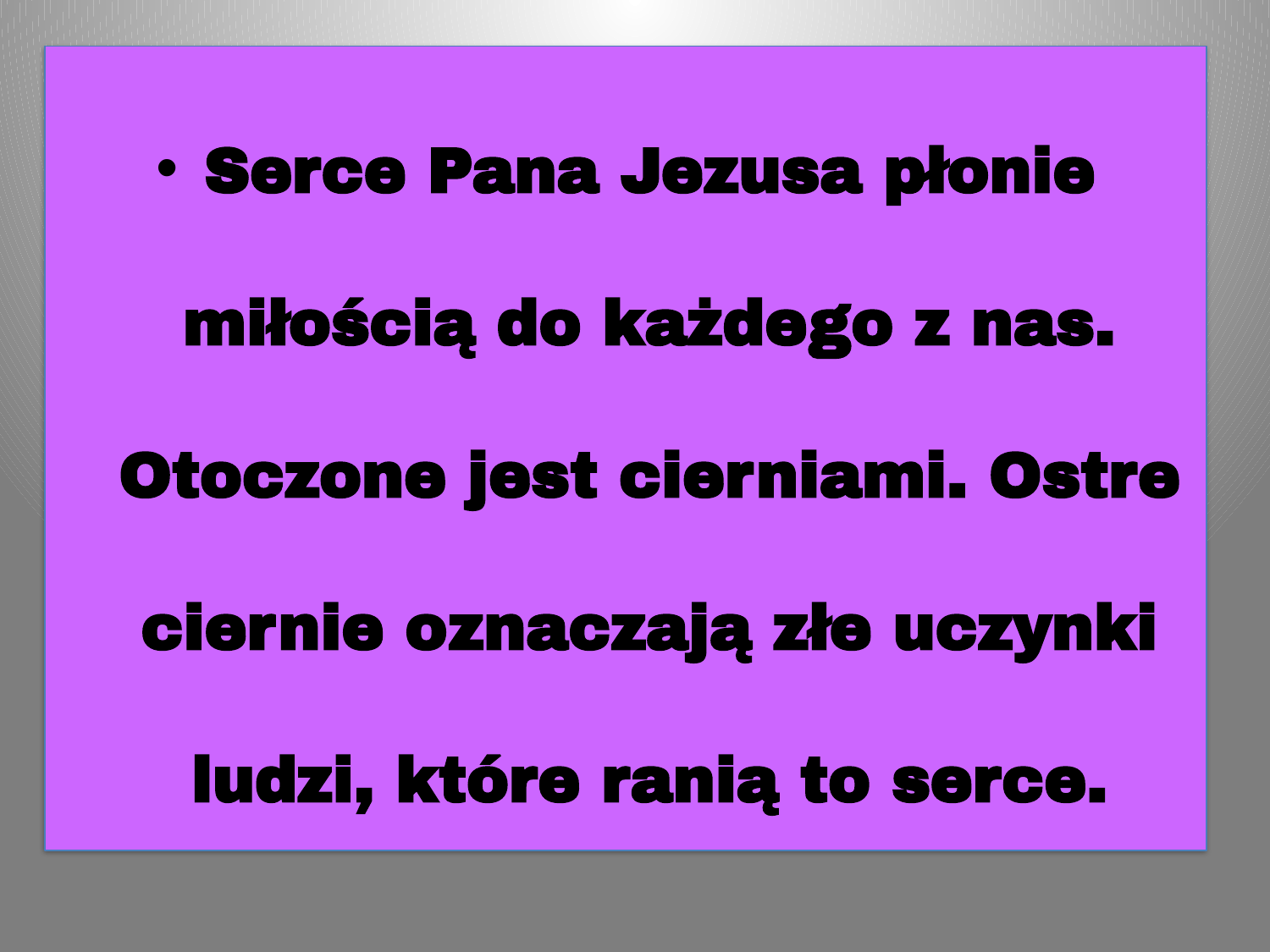

#
Serce Pana Jezusa płonie miłością do każdego z nas. Otoczone jest cierniami. Ostre ciernie oznaczają złe uczynki ludzi, które ranią to serce.